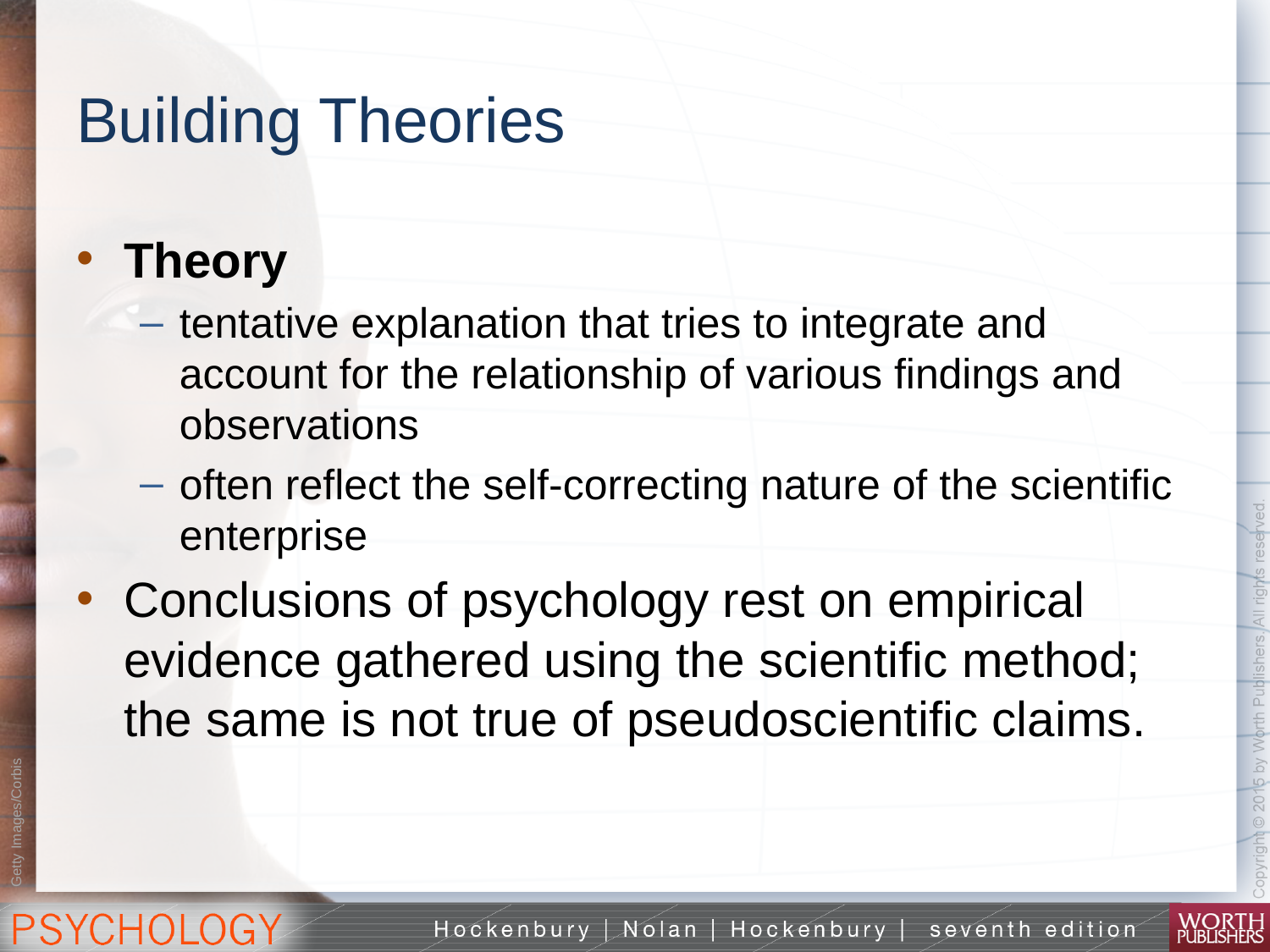

# Building Theories
Theory
tentative explanation that tries to integrate and account for the relationship of various findings and observations
often reflect the self-correcting nature of the scientific enterprise
Conclusions of psychology rest on empirical evidence gathered using the scientific method; the same is not true of pseudoscientific claims.